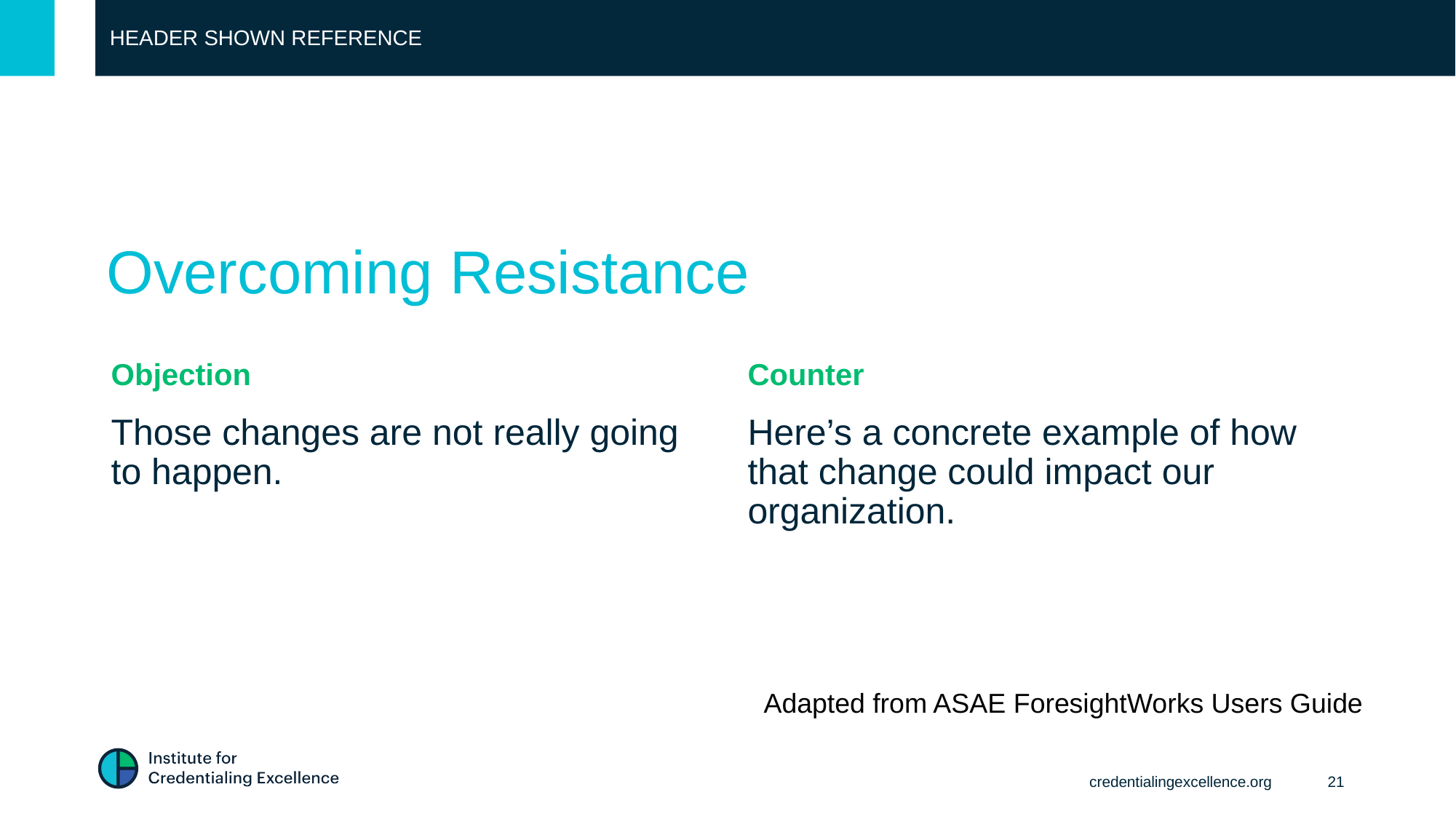

HEADER SHOWN REFERENCE

# Overcoming Resistance
Objection
Counter
Those changes are not really going to happen.
Here’s a concrete example of how that change could impact our organization.
Adapted from ASAE ForesightWorks Users Guide
credentialingexcellence.org
21